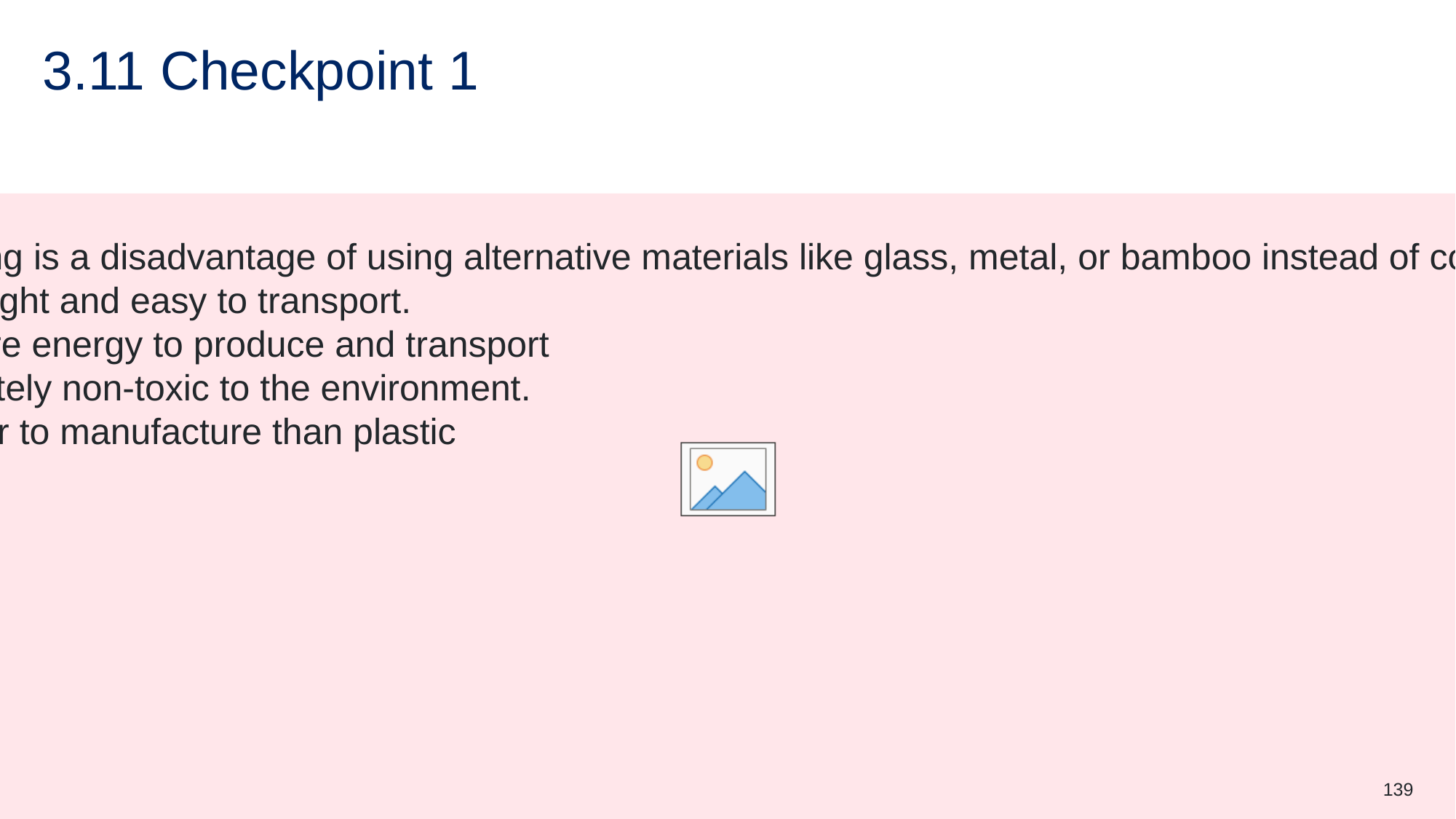

# 3.11 Checkpoint 1
Which of the following is a disadvantage of using alternative materials like glass, metal, or bamboo instead of conventional plastics?
They are lightweight and easy to transport.
They require more energy to produce and transport
They are completely non-toxic to the environment.
They are cheaper to manufacture than plastic
139